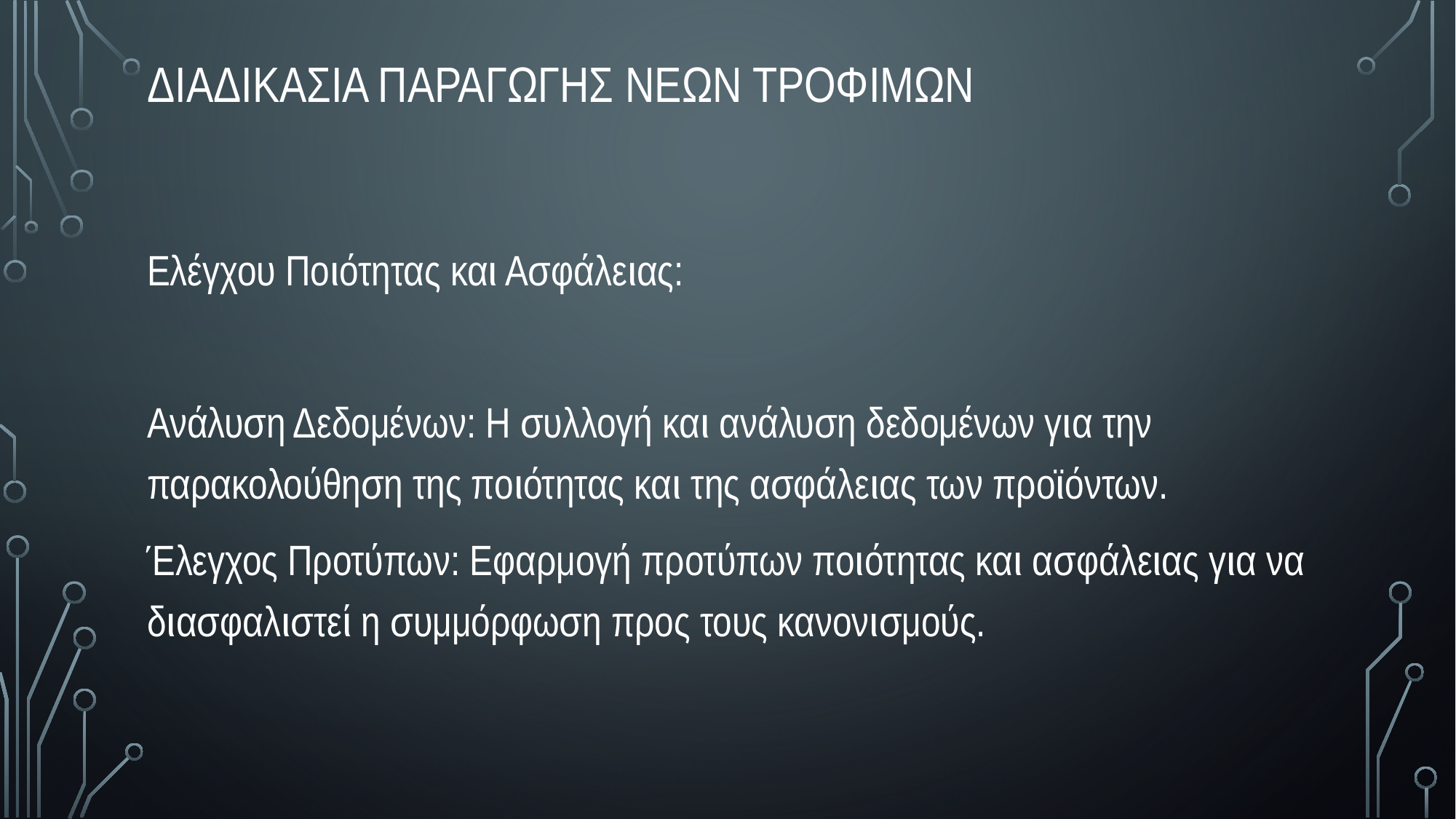

διαδικασια παραγωγης νεων τροφιμων
Ελέγχου Ποιότητας και Ασφάλειας:

Ανάλυση Δεδομένων: Η συλλογή και ανάλυση δεδομένων για την παρακολούθηση της ποιότητας και της ασφάλειας των προϊόντων.
Έλεγχος Προτύπων: Εφαρμογή προτύπων ποιότητας και ασφάλειας για να διασφαλιστεί η συμμόρφωση προς τους κανονισμούς.